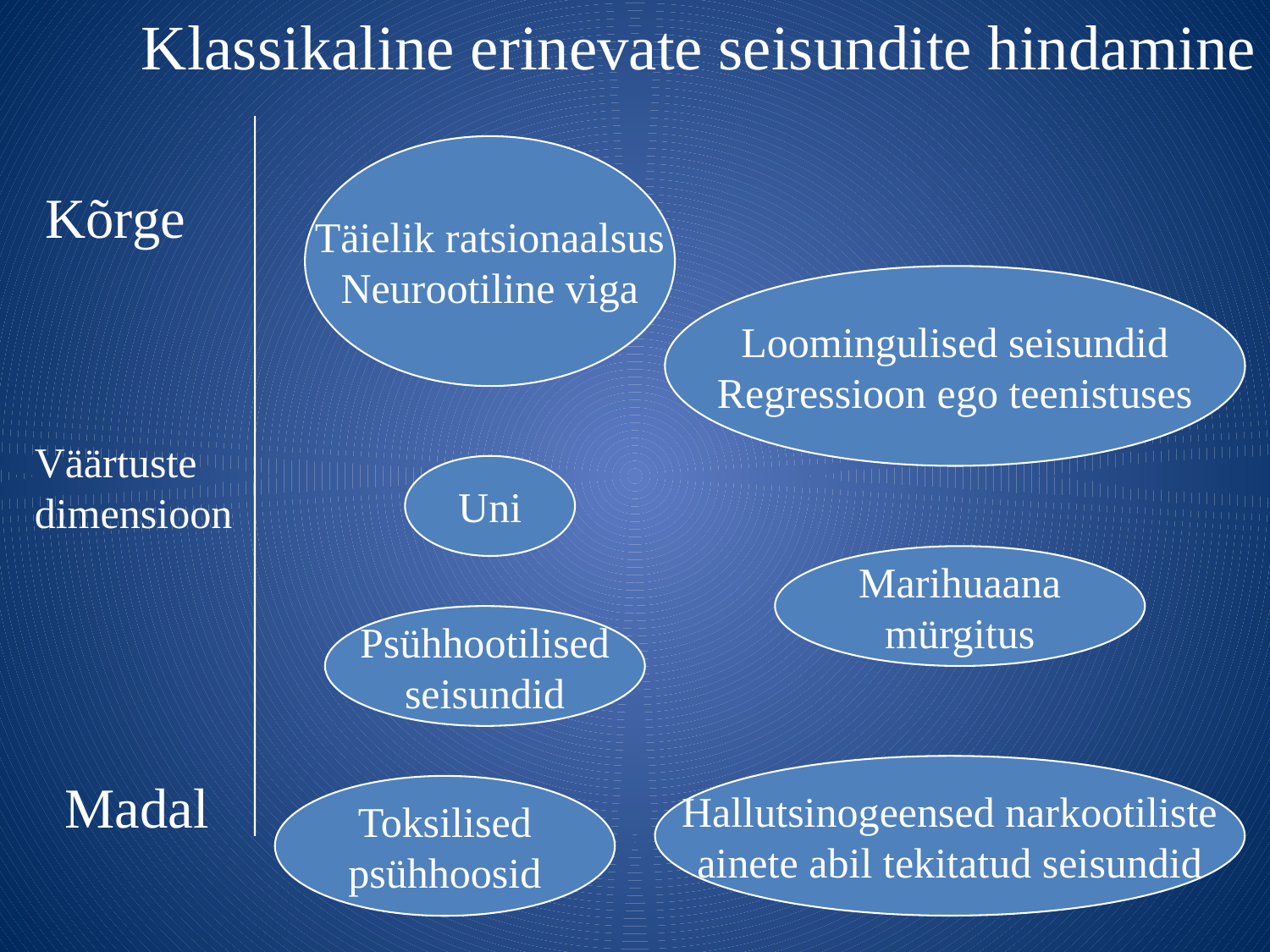

Klassikaline erinevate seisundite hindamine

Kõrge
Väärtuste
dimensioon
Madal
Täielik ratsionaalsus
Neurootiline viga
Loomingulised seisundid
Regressioon ego teenistuses
Uni
Marihuaana
mürgitus
Psühhootilised
seisundid
Hallutsinogeensed narkootiliste
ainete abil tekitatud seisundid
Toksilised
psühhoosid